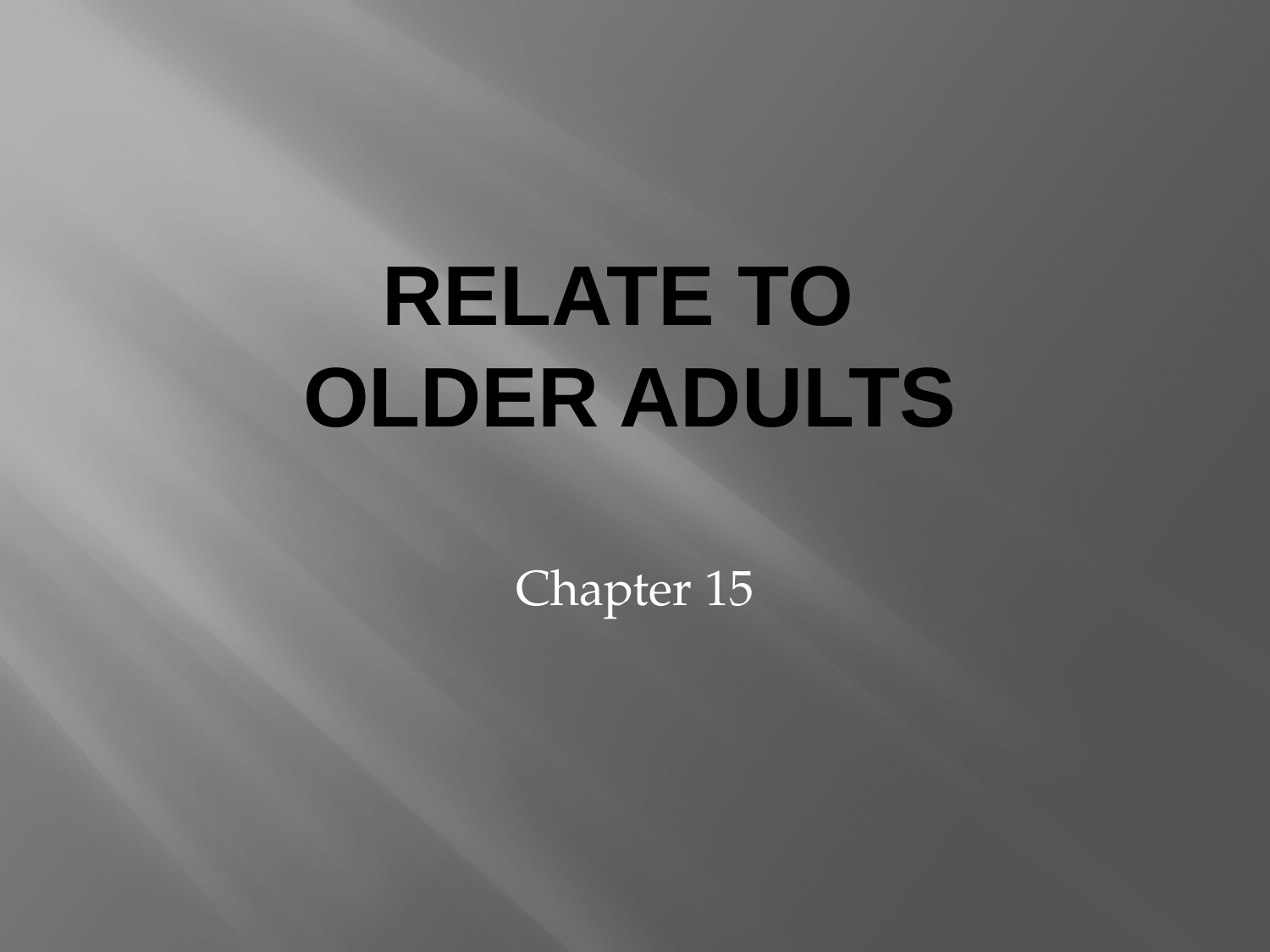

# Relate to Older Adults
Chapter 15